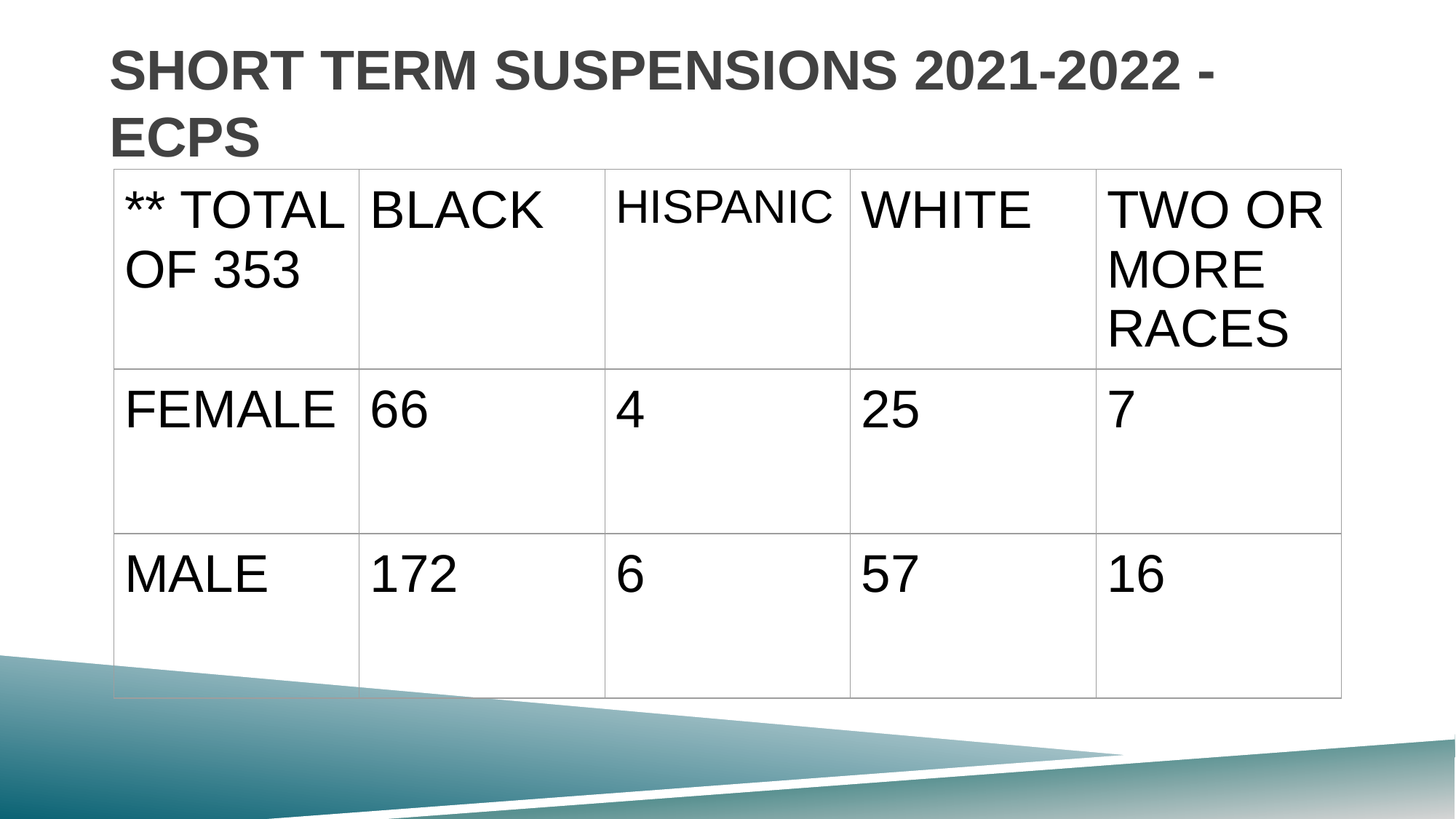

# SHORT TERM SUSPENSIONS 2021-2022 - ECPS
| \*\* TOTAL OF 353 | BLACK | HISPANIC | WHITE | TWO OR MORE RACES |
| --- | --- | --- | --- | --- |
| FEMALE | 66 | 4 | 25 | 7 |
| MALE | 172 | 6 | 57 | 16 |